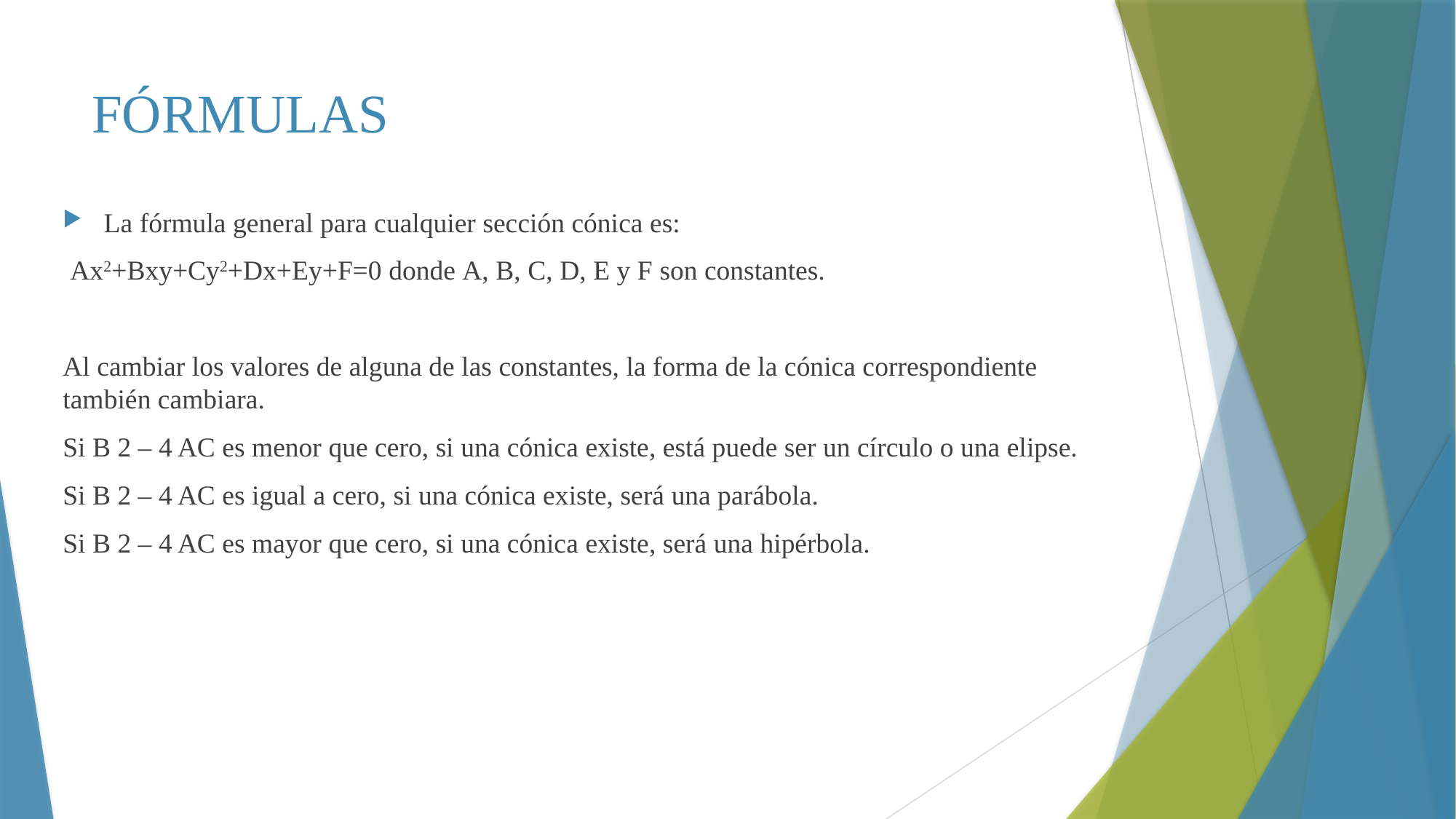

# FÓRMULAS
La fórmula general para cualquier sección cónica es:
 Ax2+Bxy+Cy2+Dx+Ey+F=0 donde A, B, C, D, E y F son constantes.

Al cambiar los valores de alguna de las constantes, la forma de la cónica correspondiente también cambiara.
Si B 2 – 4 AC es menor que cero, si una cónica existe, está puede ser un círculo o una elipse.
Si B 2 – 4 AC es igual a cero, si una cónica existe, será una parábola.
Si B 2 – 4 AC es mayor que cero, si una cónica existe, será una hipérbola.